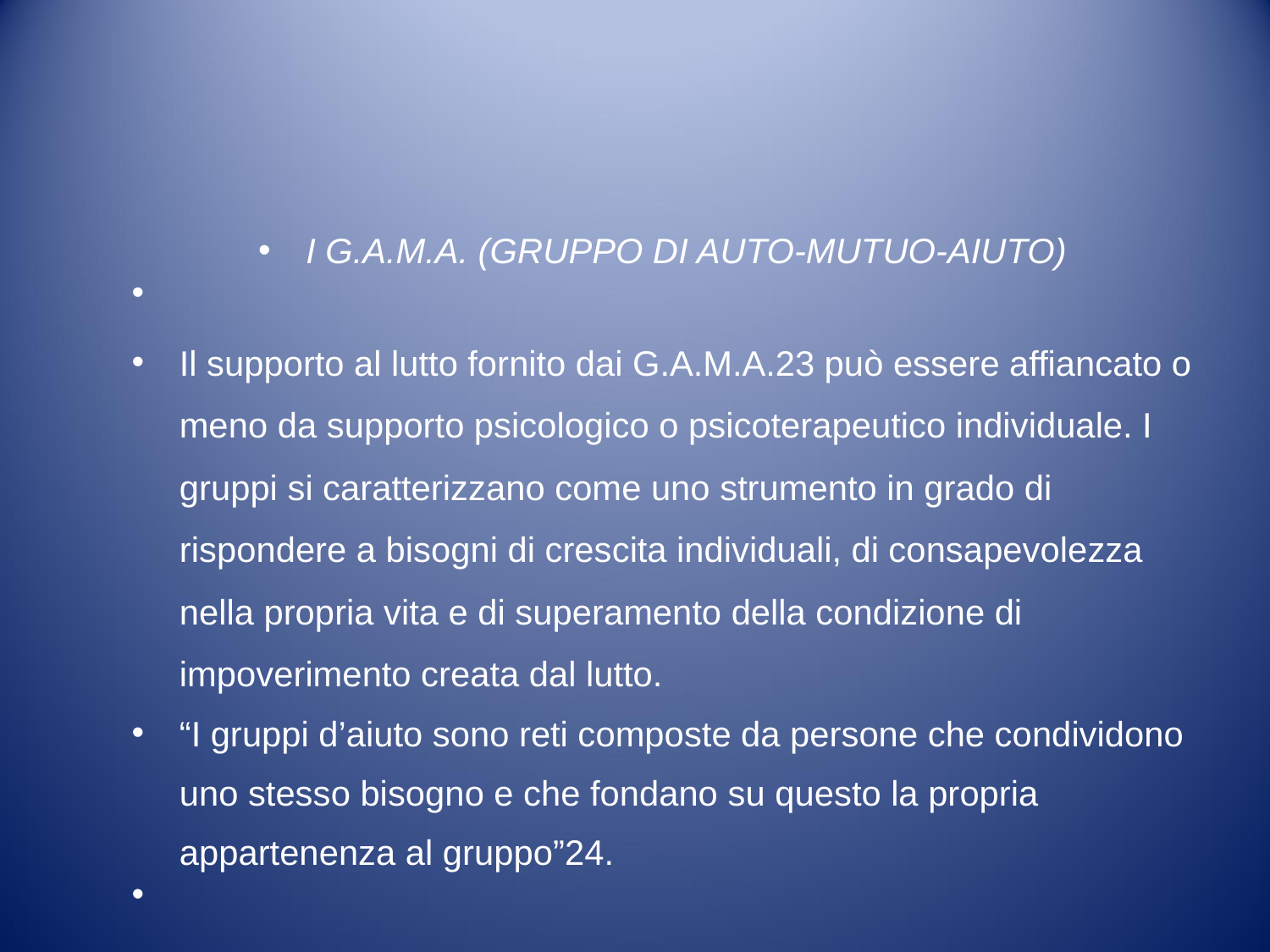

#
I G.A.M.A. (GRUPPO DI AUTO-MUTUO-AIUTO)

Il supporto al lutto fornito dai G.A.M.A.23 può essere affiancato o meno da supporto psicologico o psicoterapeutico individuale. I gruppi si caratterizzano come uno strumento in grado di rispondere a bisogni di crescita individuali, di consapevolezza nella propria vita e di superamento della condizione di impoverimento creata dal lutto.
“I gruppi d’aiuto sono reti composte da persone che condividono uno stesso bisogno e che fondano su questo la propria appartenenza al gruppo”24.